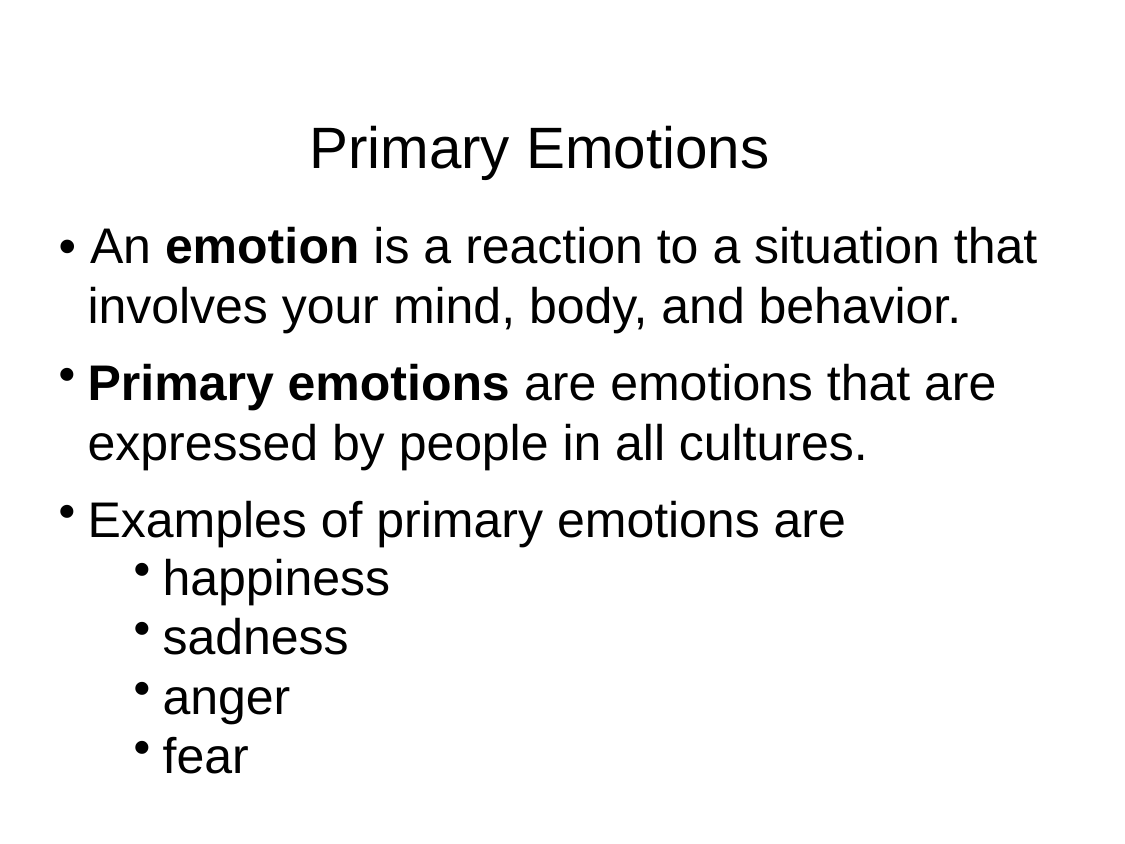

Primary Emotions
• An emotion is a reaction to a situation that involves your mind, body, and behavior.
Primary emotions are emotions that are expressed by people in all cultures.
Examples of primary emotions are
happiness
sadness
anger
fear
Slide 4 of 21